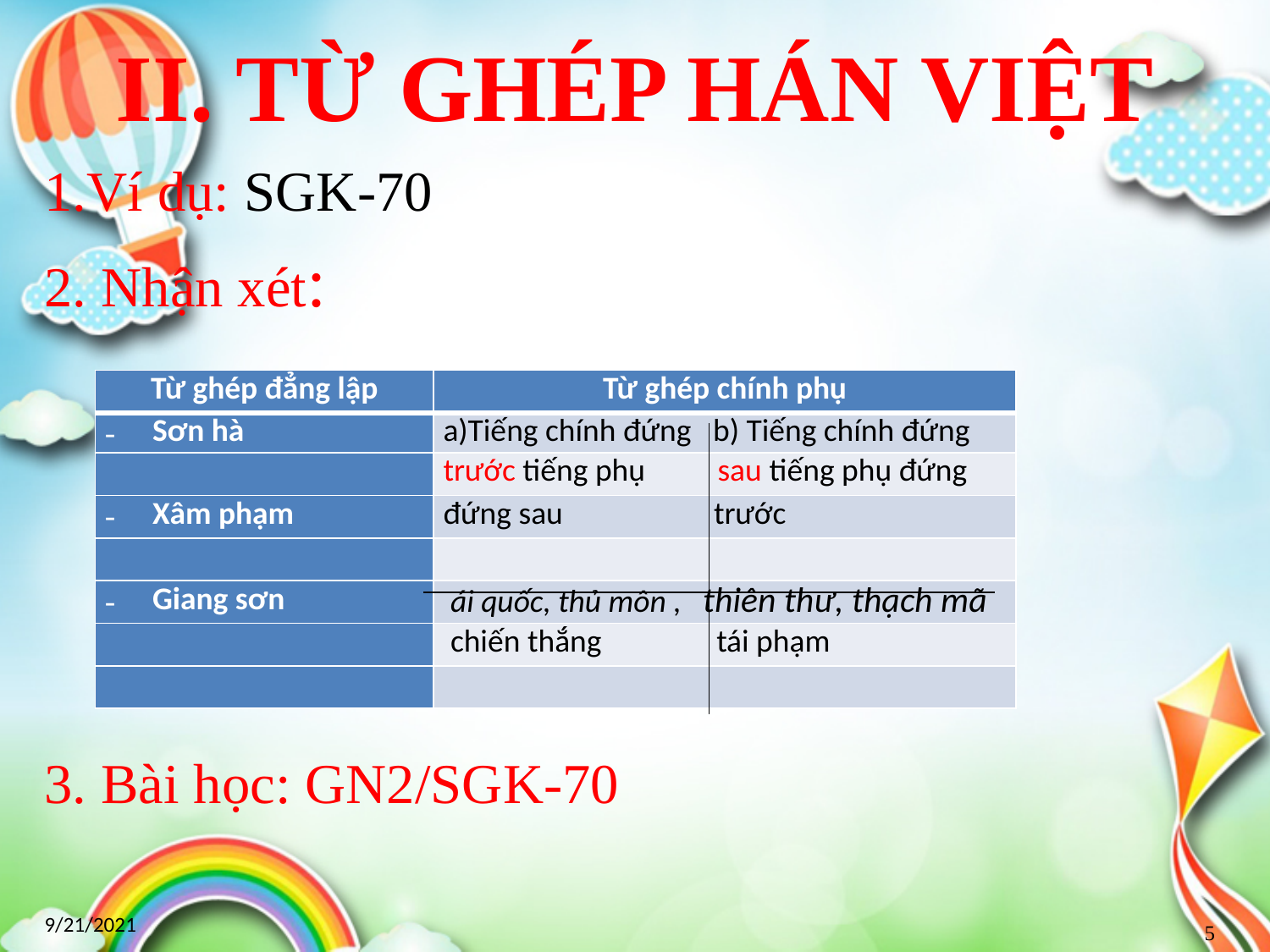

# II. TỪ GHÉP HÁN VIỆT
1.Ví dụ: SGK-70
2. Nhận xét:

3. Bài học: GN2/SGK-70
| Từ ghép đẳng lập | Từ ghép chính phụ |
| --- | --- |
| Sơn hà | a)Tiếng chính đứng b) Tiếng chính đứng |
|  | trước tiếng phụ sau tiếng phụ đứng |
| Xâm phạm | đứng sau trước |
|  |  |
| Giang sơn | ái quốc, thủ môn , thiên thư, thạch mã |
|  | chiến thắng tái phạm |
|  |  |
9/21/2021
5